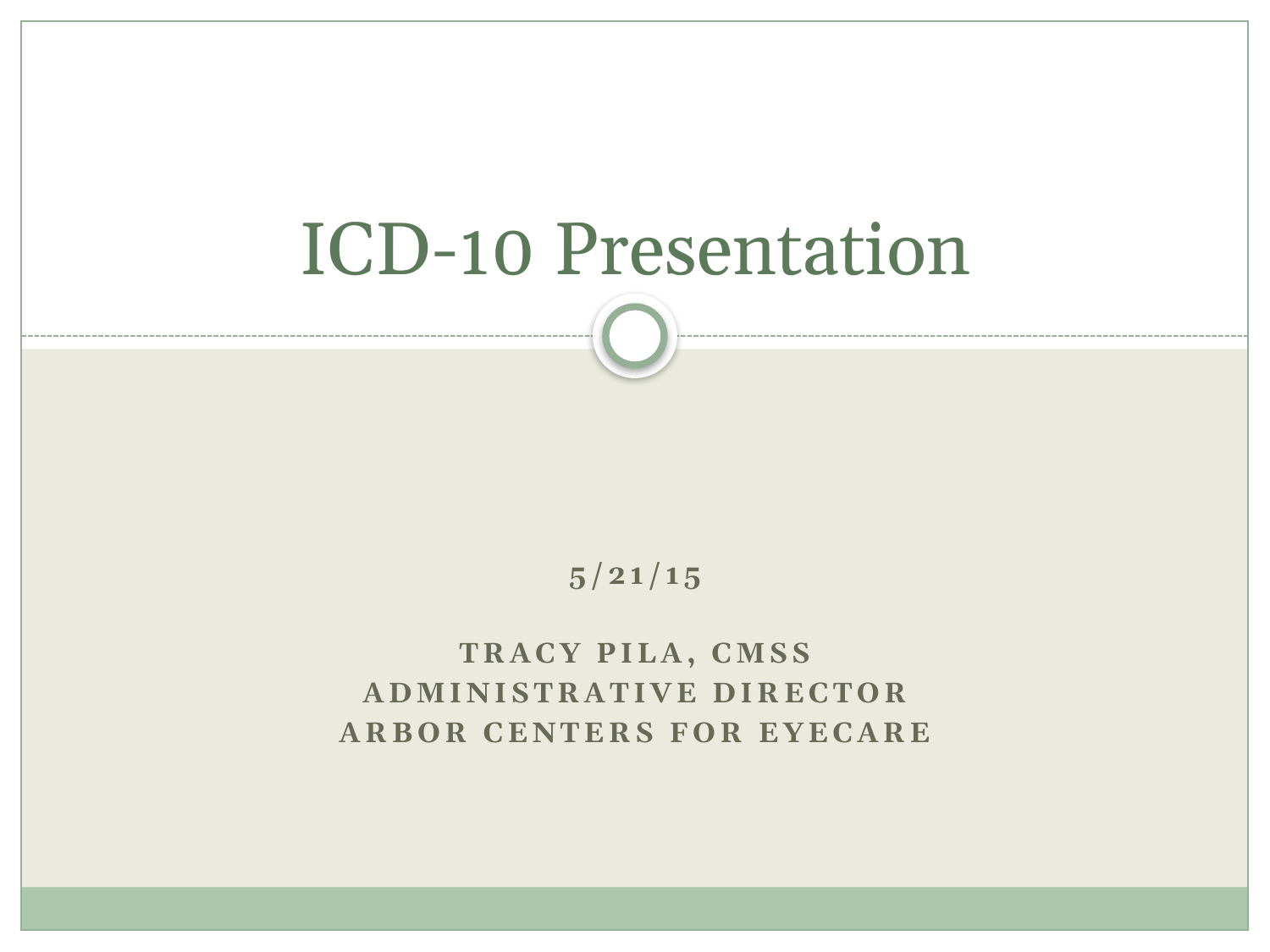

# ICD-10 Presentation
5/21/15

Tracy Pila, CMSS
Administrative director
Arbor Centers for EyeCare